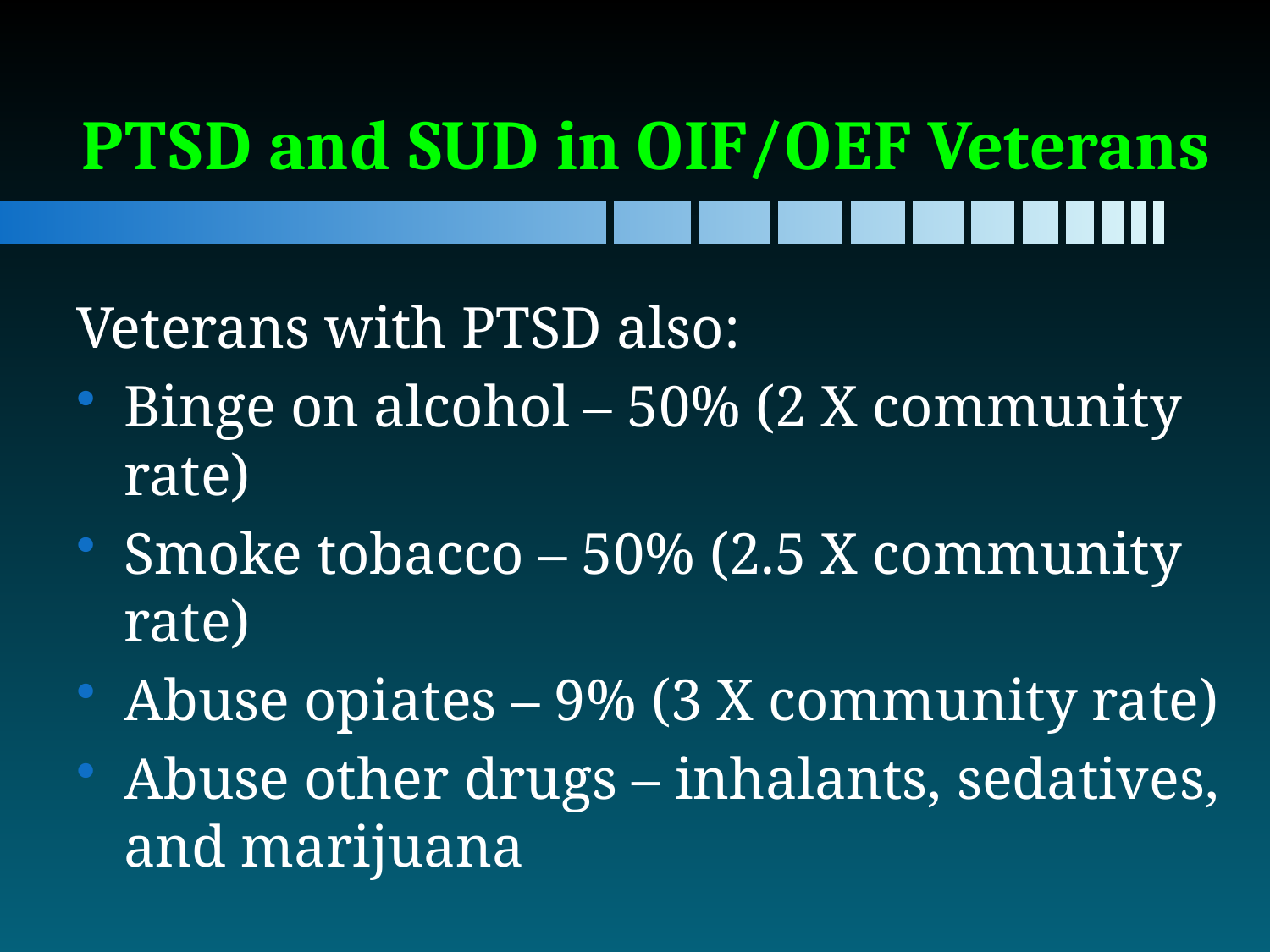

PTSD and SUD in OIF/OEF Veterans
Veterans with PTSD also:
Binge on alcohol – 50% (2 X community rate)
Smoke tobacco – 50% (2.5 X community rate)
Abuse opiates – 9% (3 X community rate)
Abuse other drugs – inhalants, sedatives, and marijuana

Rand, 2008